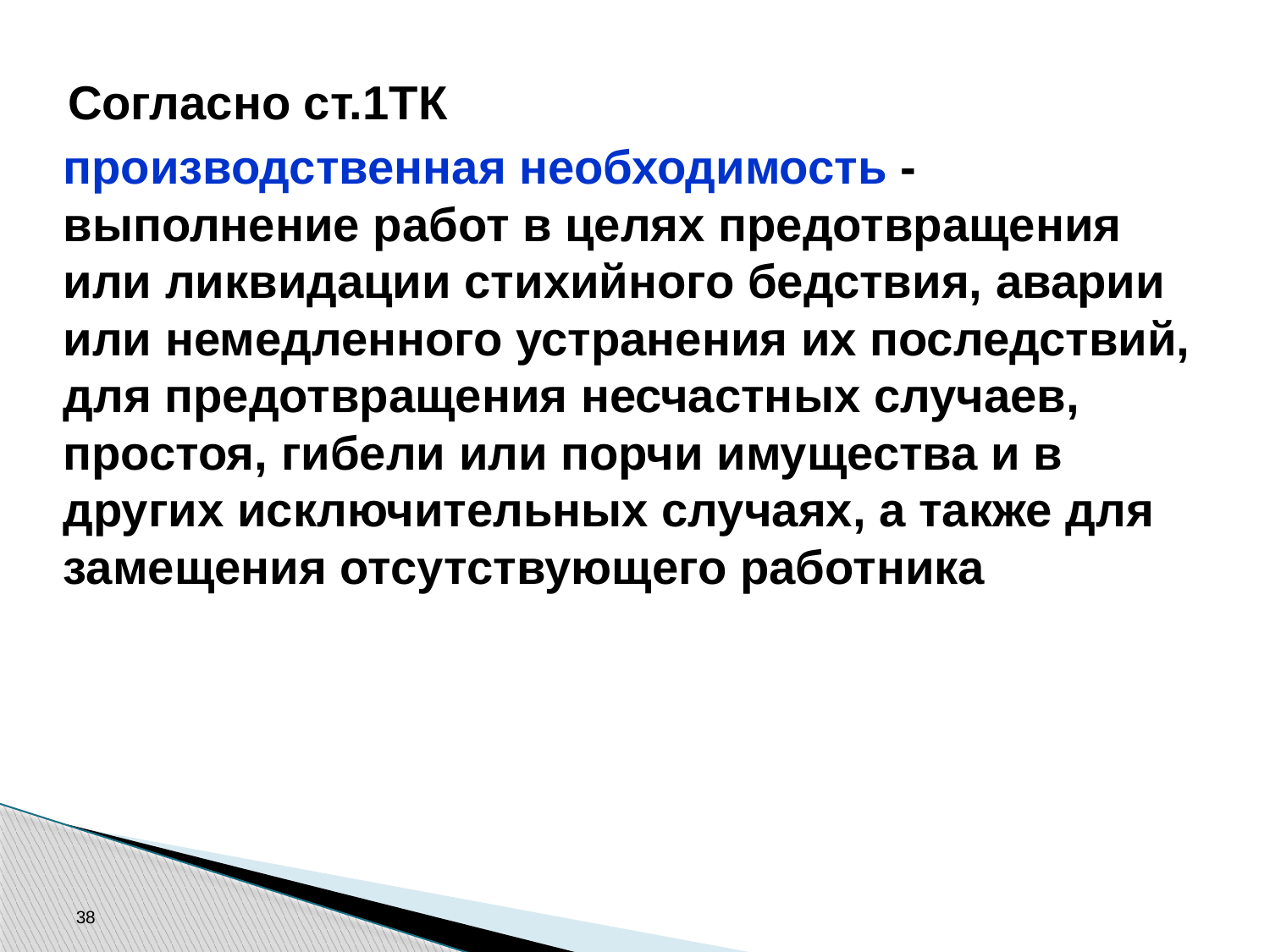

Согласно ст.1ТК
	производственная необходимость - выполнение работ в целях предотвращения или ликвидации стихийного бедствия, аварии или немедленного устранения их последствий, для предотвращения несчастных случаев, простоя, гибели или порчи имущества и в других исключительных случаях, а также для замещения отсутствующего работника
38